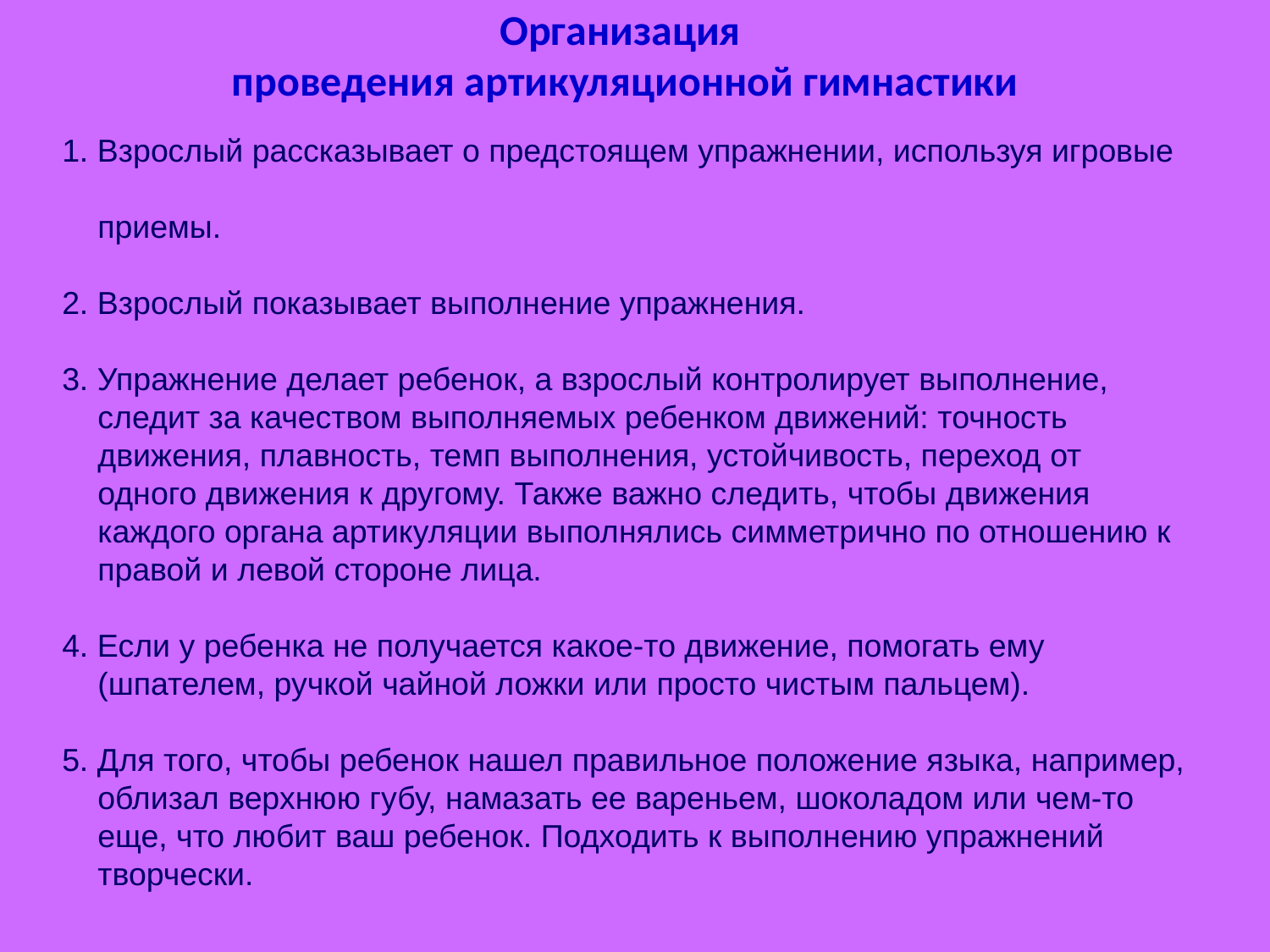

Организация
проведения артикуляционной гимнастики
1. Взрослый рассказывает о предстоящем упражнении, используя игровые
    приемы.
2. Взрослый показывает выполнение упражнения.
3. Упражнение делает ребенок, а взрослый контролирует выполнение,
    следит за качеством выполняемых ребенком движений: точность
    движения, плавность, темп выполнения, устойчивость, переход от
    одного движения к другому. Также важно следить, чтобы движения
    каждого органа артикуляции выполнялись симметрично по отношению к
    правой и левой стороне лица.
4. Если у ребенка не получается какое-то движение, помогать ему
    (шпателем, ручкой чайной ложки или просто чистым пальцем).
5. Для того, чтобы ребенок нашел правильное положение языка, например,
    облизал верхнюю губу, намазать ее вареньем, шоколадом или чем-то
    еще, что любит ваш ребенок. Подходить к выполнению упражнений
    творчески.